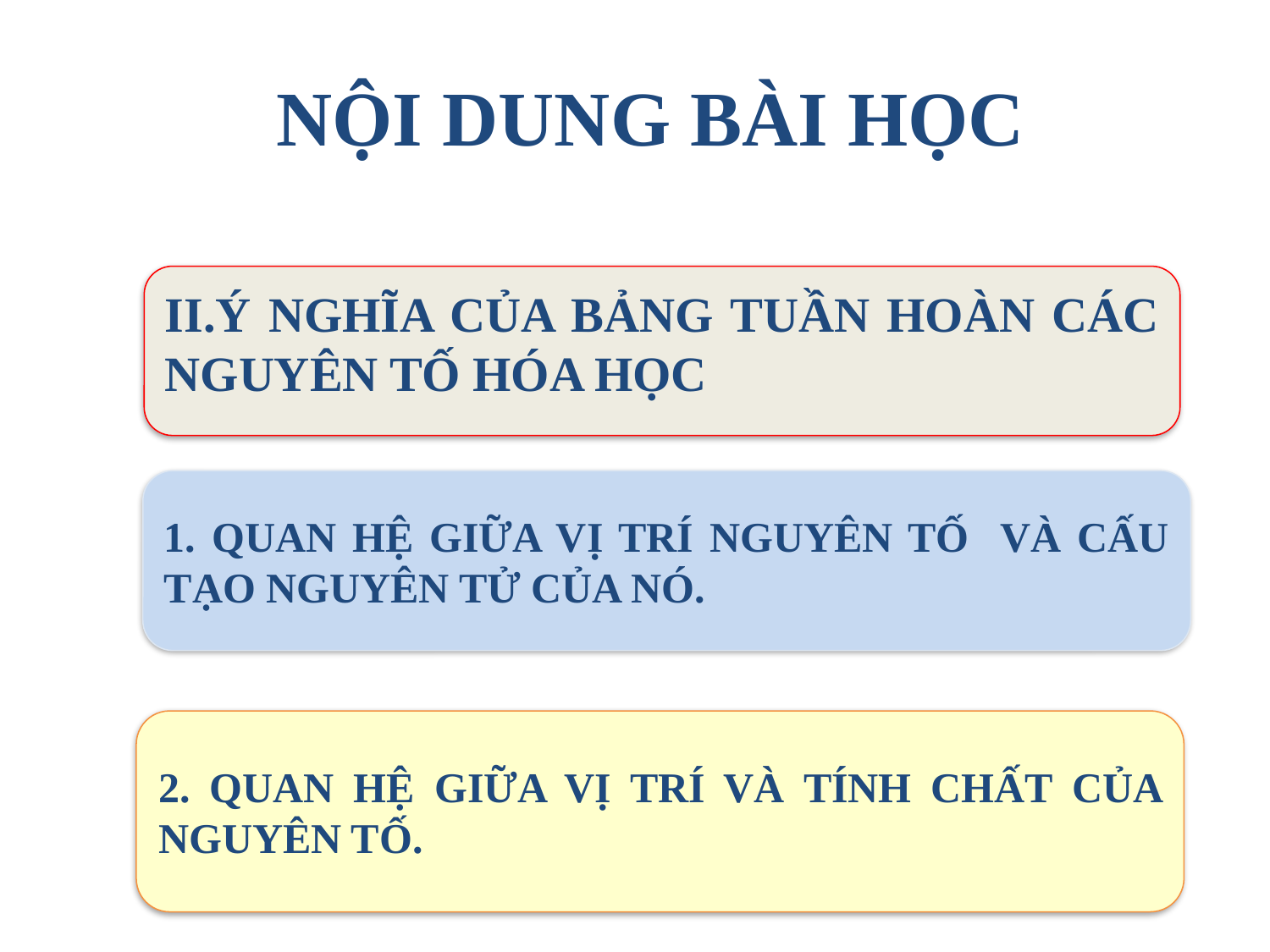

# NỘI DUNG BÀI HỌC

II.Ý NGHĨA CỦA BẢNG TUẦN HOÀN CÁC NGUYÊN TỐ HÓA HỌC

1. QUAN HỆ GIỮA VỊ TRÍ NGUYÊN TỐ  VÀ CẤU TẠO NGUYÊN TỬ CỦA NÓ.
2. QUAN HỆ GIỮA VỊ TRÍ VÀ TÍNH CHẤT CỦA NGUYÊN TỐ.